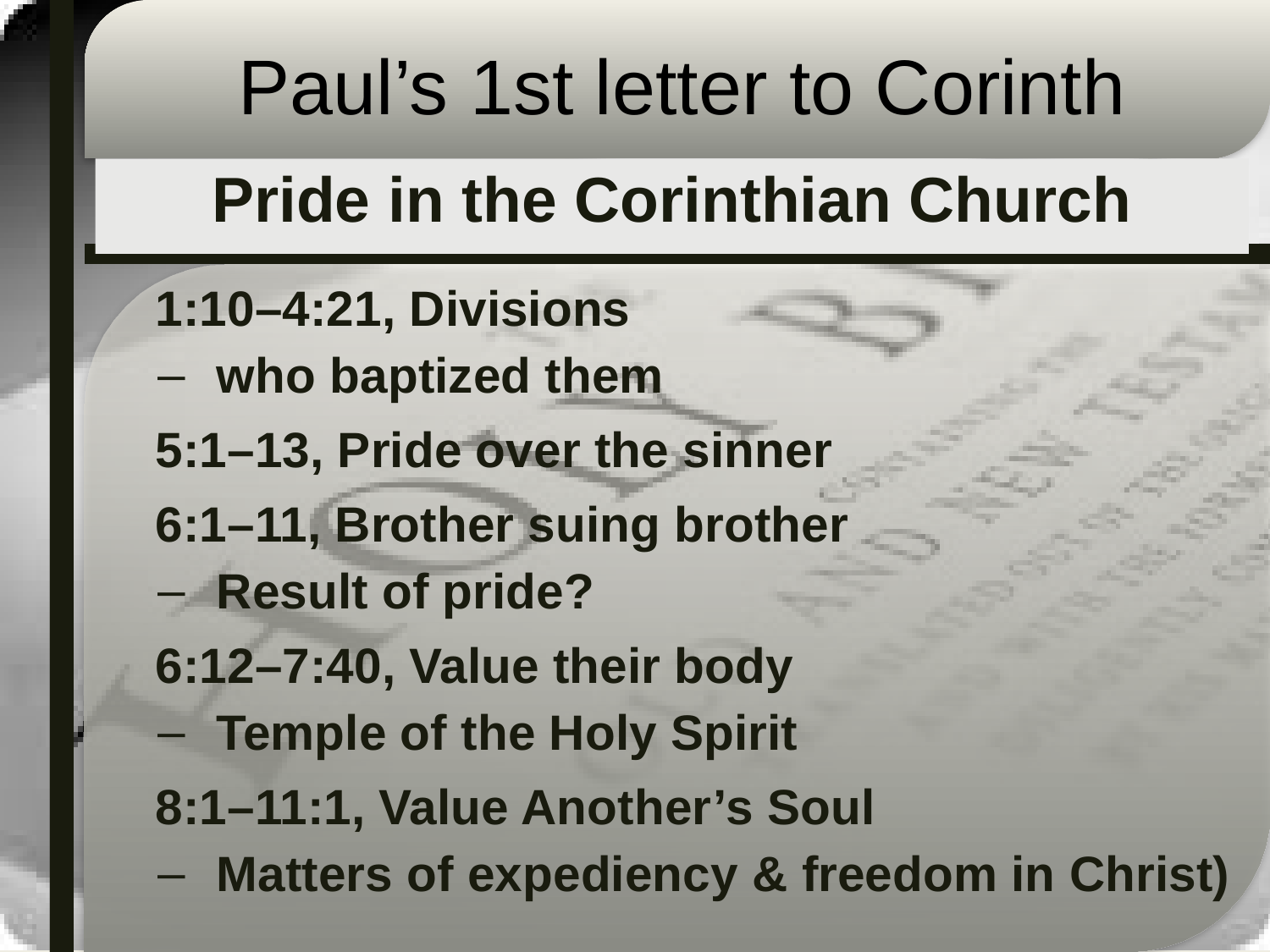

# Paul’s 1st letter to Corinth
Pride in the Corinthian Church
1:10–4:21, Divisions
who baptized them
5:1–13, Pride over the sinner
6:1–11, Brother suing brother
Result of pride?
6:12–7:40, Value their body
Temple of the Holy Spirit
8:1–11:1, Value Another’s Soul
Matters of expediency & freedom in Christ)